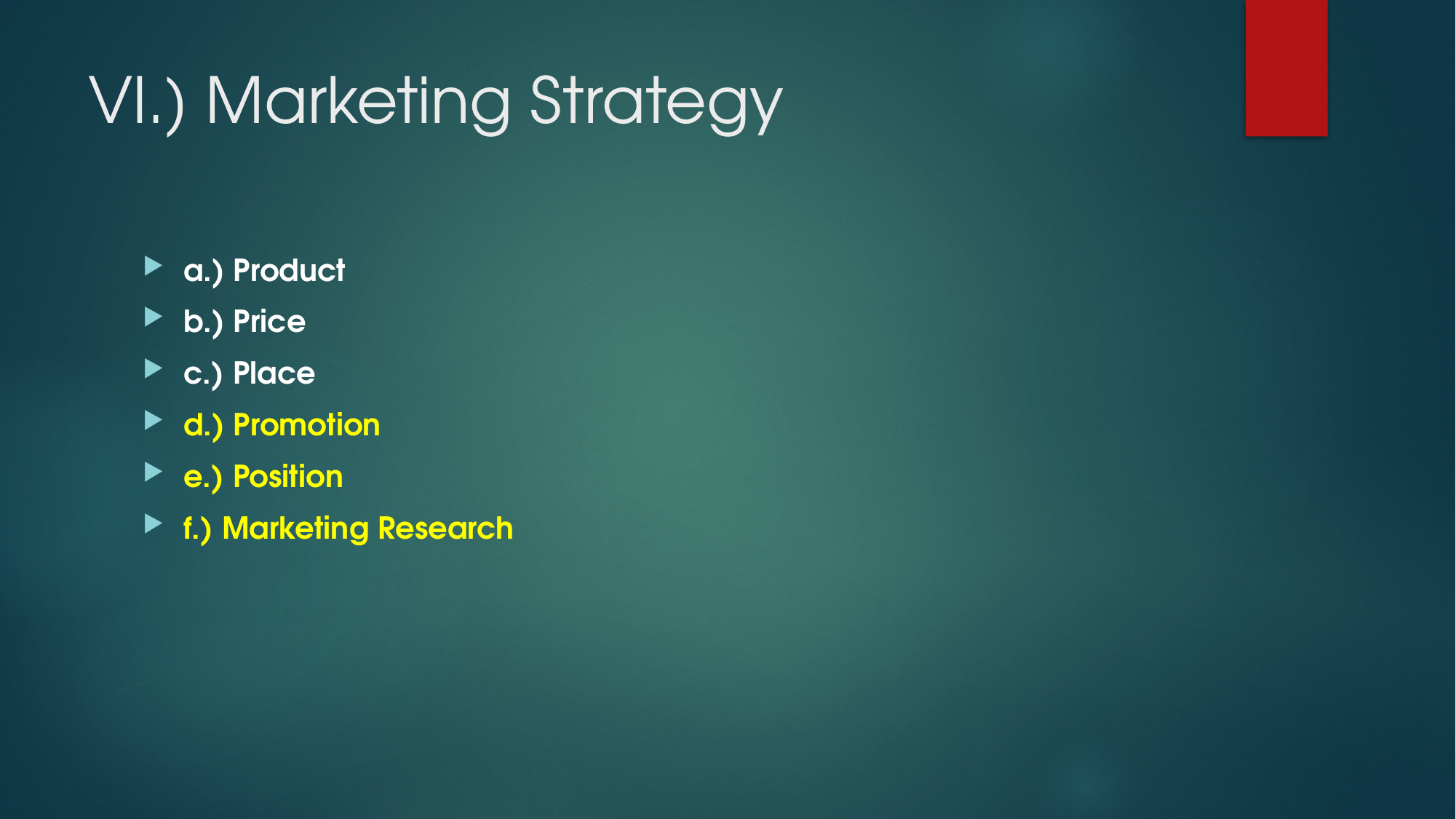

# VI.) Marketing Strategy
a.) Product
b.) Price
c.) Place
d.) Promotion
e.) Position
f.) Marketing Research